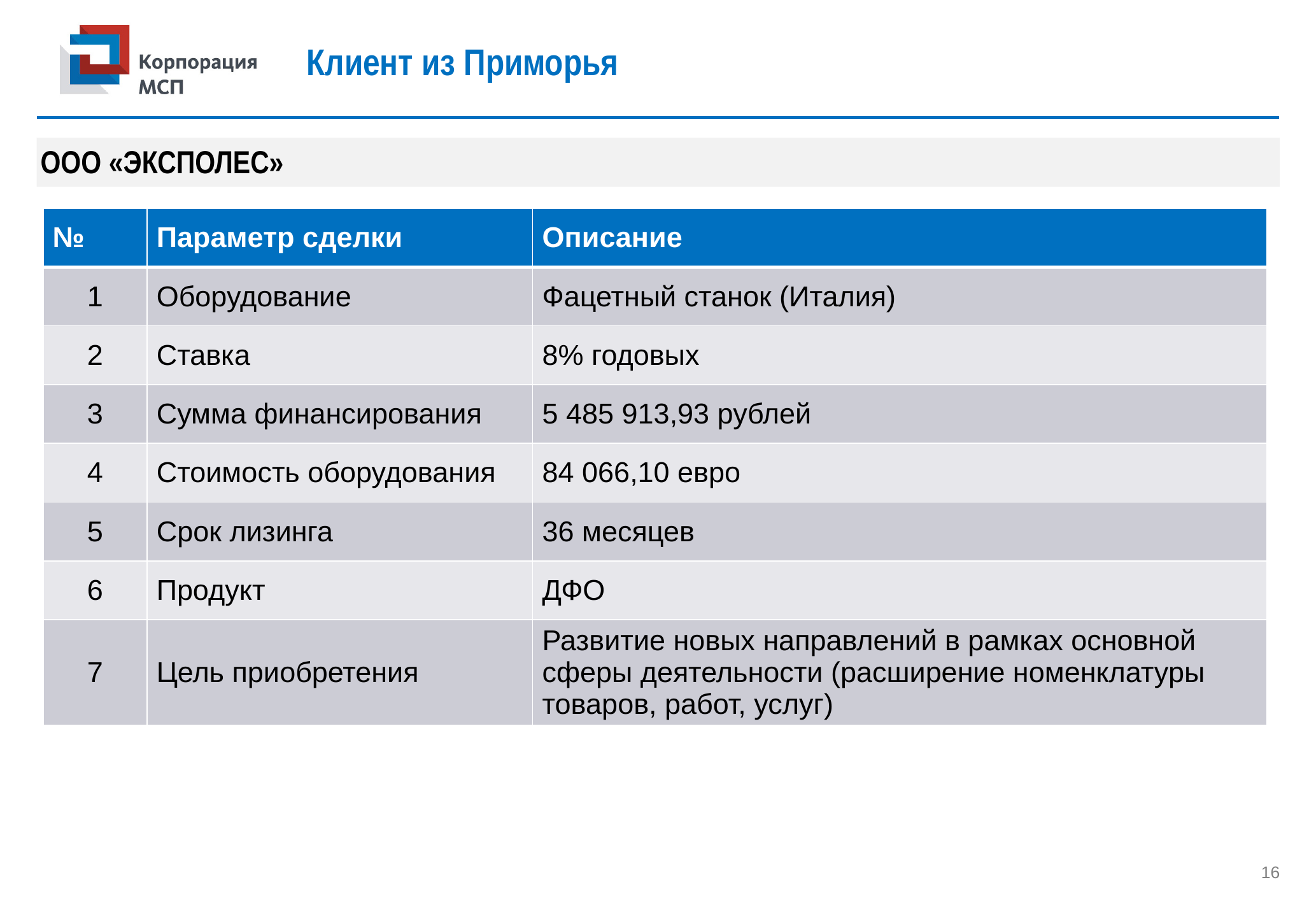

# Клиент из Приморья
ООО «ЭКСПОЛЕС»
| № | Параметр сделки | Описание |
| --- | --- | --- |
| 1 | Оборудование | Фацетный станок (Италия) |
| 2 | Ставка | 8% годовых |
| 3 | Сумма финансирования | 5 485 913,93 рублей |
| 4 | Стоимость оборудования | 84 066,10 евро |
| 5 | Срок лизинга | 36 месяцев |
| 6 | Продукт | ДФО |
| 7 | Цель приобретения | Развитие новых направлений в рамках основной сферы деятельности (расширение номенклатуры товаров, работ, услуг) |